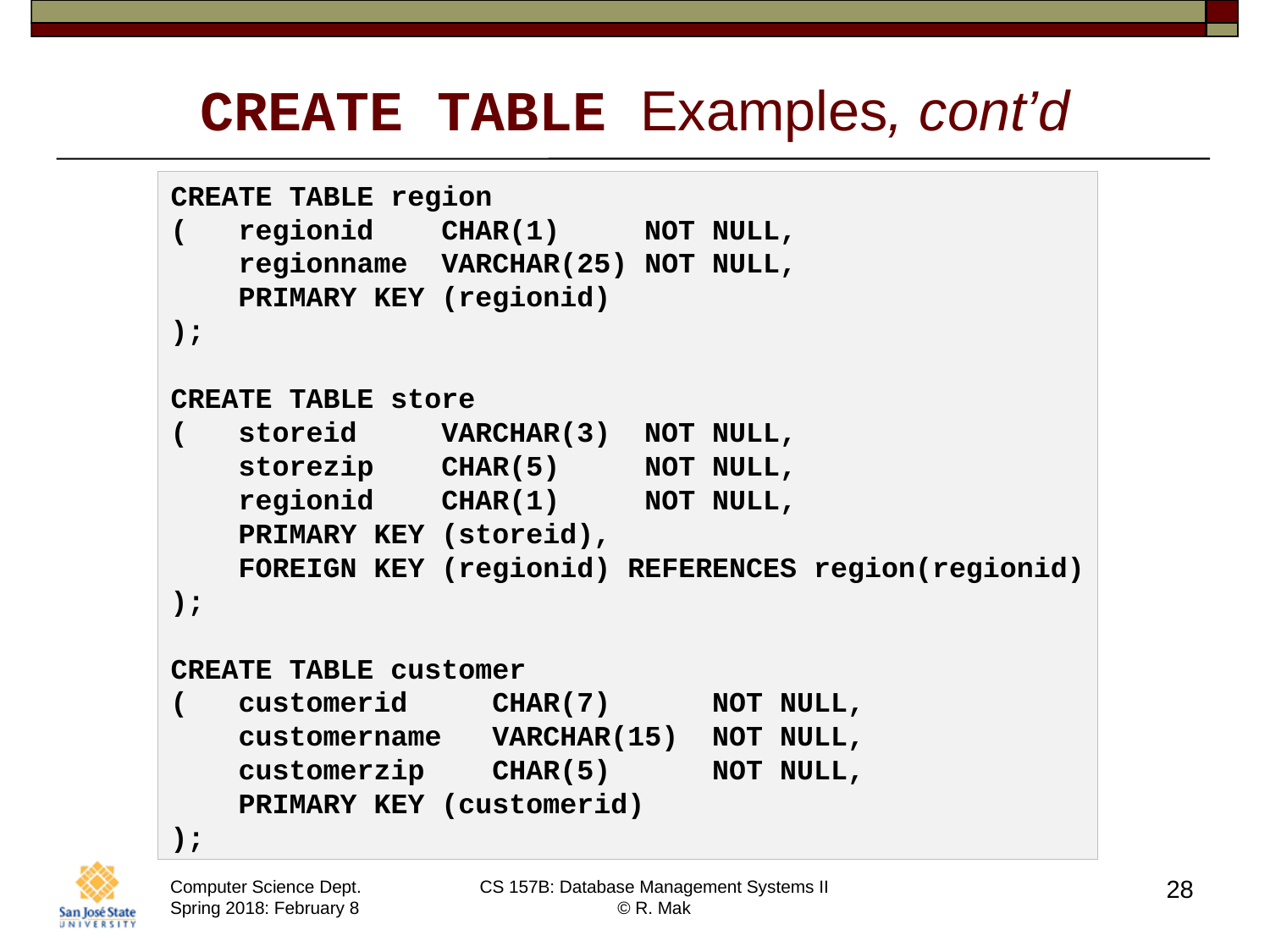

# CREATE TABLE Examples, cont’d
CREATE TABLE region
(   regionid    CHAR(1)     NOT NULL,
    regionname  VARCHAR(25) NOT NULL,
    PRIMARY KEY (regionid)
);

CREATE TABLE store
(   storeid     VARCHAR(3)  NOT NULL,
    storezip    CHAR(5)     NOT NULL,
    regionid    CHAR(1)     NOT NULL,
    PRIMARY KEY (storeid),
    FOREIGN KEY (regionid) REFERENCES region(regionid)
);

CREATE TABLE customer
(   customerid     CHAR(7)      NOT NULL,
    customername   VARCHAR(15)  NOT NULL,
    customerzip    CHAR(5)      NOT NULL,
    PRIMARY KEY (customerid)
);
28